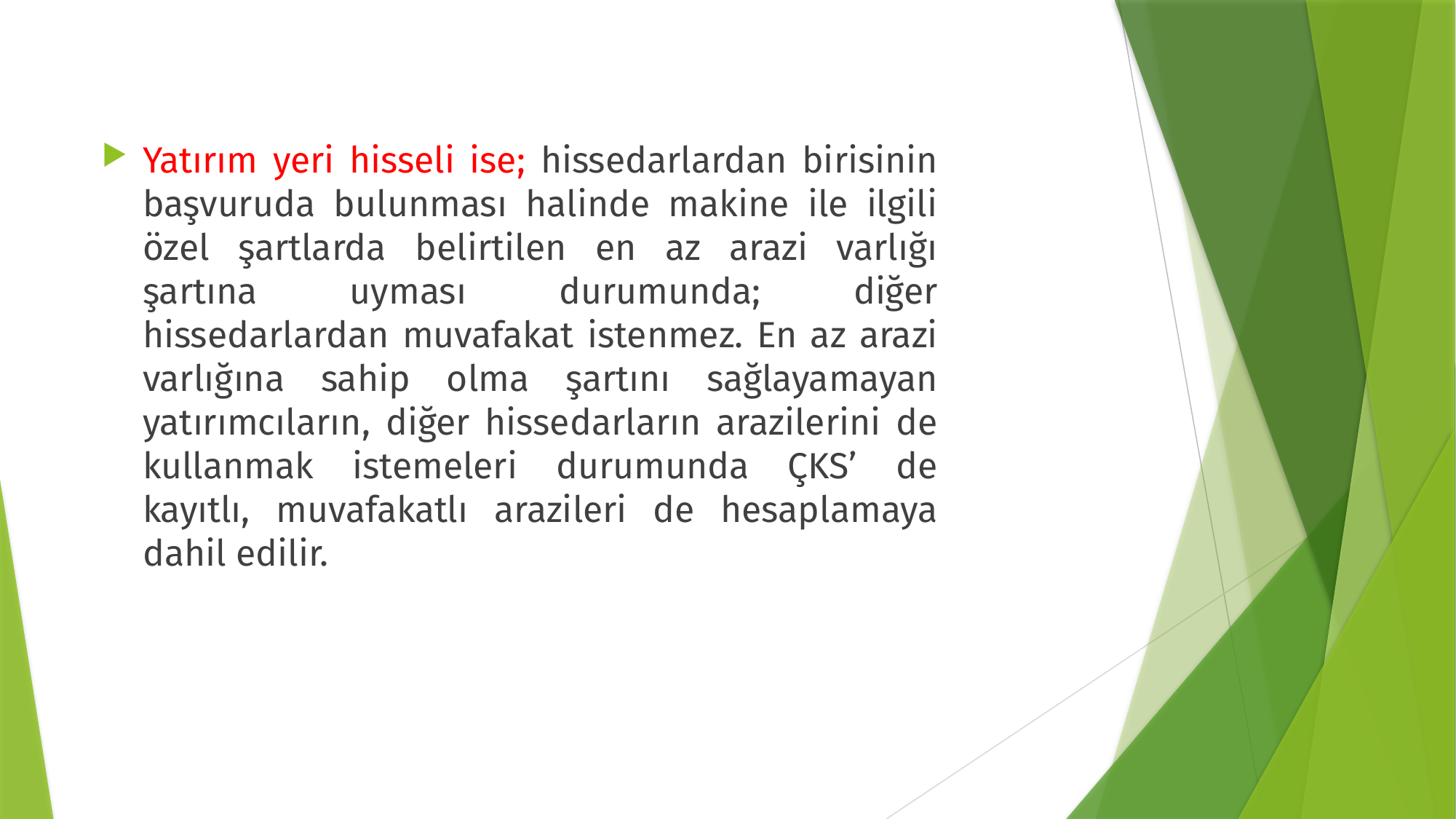

#
Yatırım yeri hisseli ise; hissedarlardan birisinin başvuruda bulunması halinde makine ile ilgili özel şartlarda belirtilen en az arazi varlığı şartına uyması durumunda; diğer hissedarlardan muvafakat istenmez. En az arazi varlığına sahip olma şartını sağlayamayan yatırımcıların, diğer hissedarların arazilerini de kullanmak istemeleri durumunda ÇKS’ de kayıtlı, muvafakatlı arazileri de hesaplamaya dahil edilir.